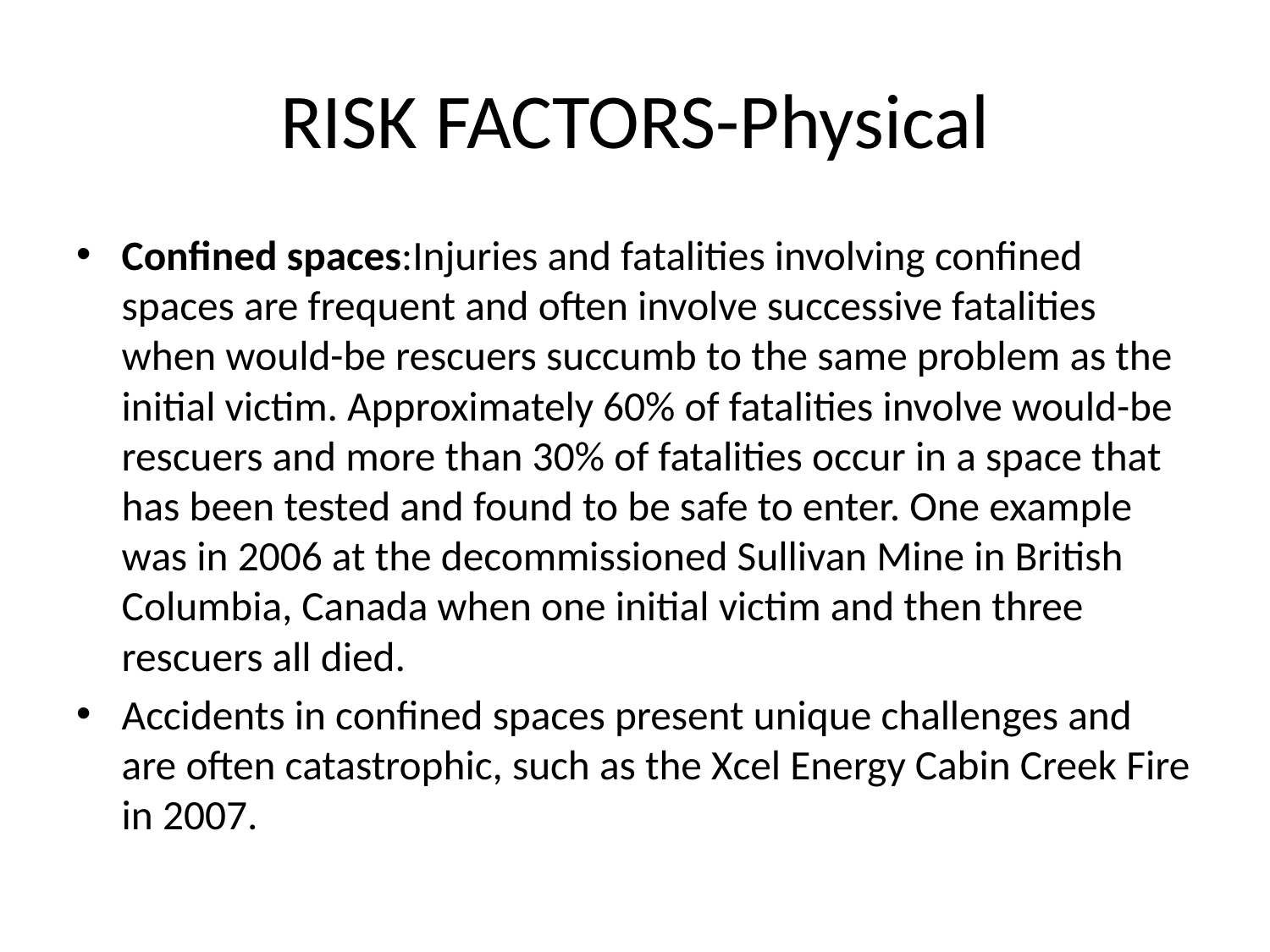

# RISK FACTORS-Physical
Confined spaces:Injuries and fatalities involving confined spaces are frequent and often involve successive fatalities when would-be rescuers succumb to the same problem as the initial victim. Approximately 60% of fatalities involve would-be rescuers and more than 30% of fatalities occur in a space that has been tested and found to be safe to enter. One example was in 2006 at the decommissioned Sullivan Mine in British Columbia, Canada when one initial victim and then three rescuers all died.
Accidents in confined spaces present unique challenges and are often catastrophic, such as the Xcel Energy Cabin Creek Fire in 2007.